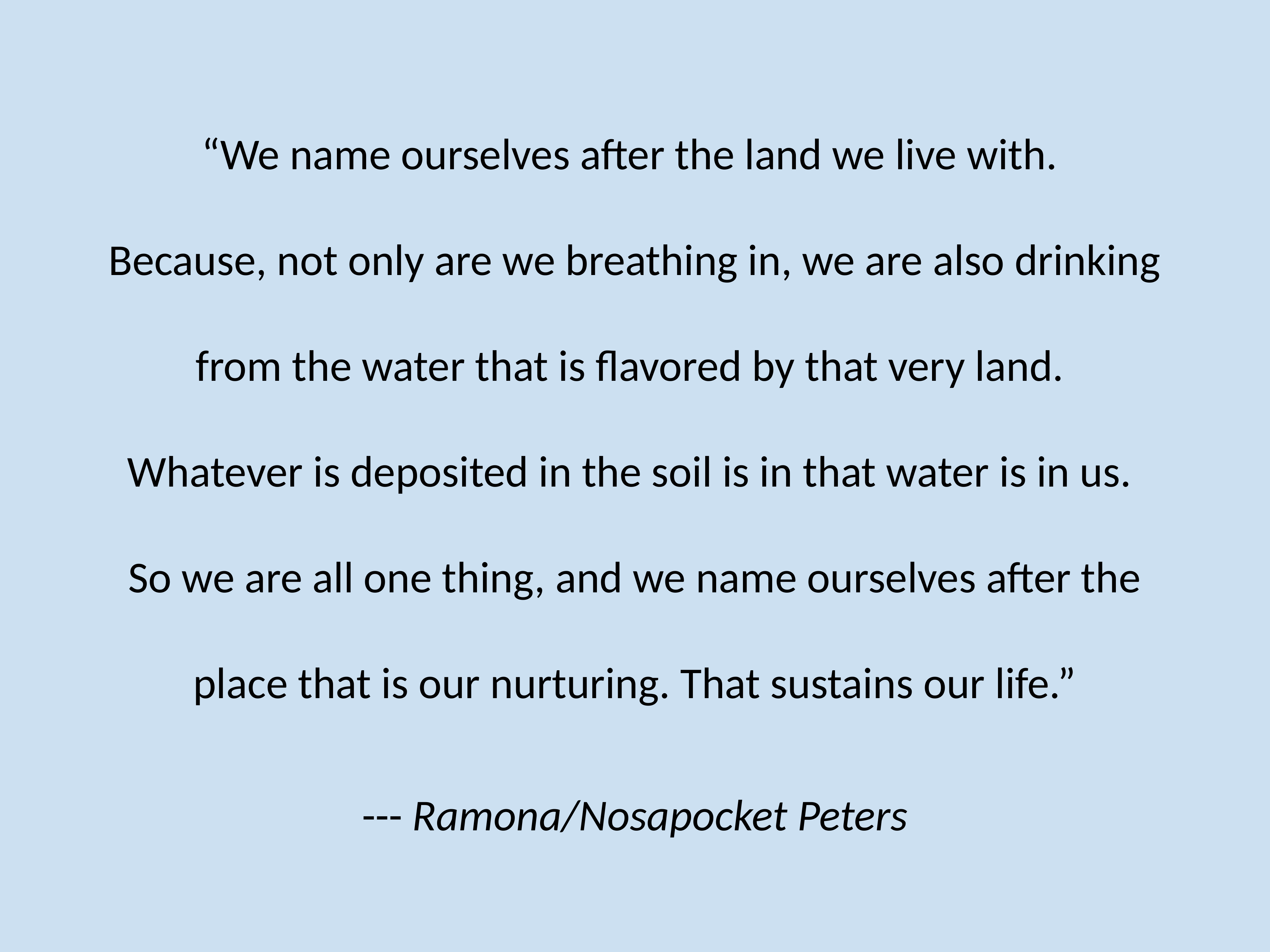

“We name ourselves after the land we live with.
Because, not only are we breathing in, we are also drinking from the water that is flavored by that very land.
Whatever is deposited in the soil is in that water is in us.
So we are all one thing, and we name ourselves after the place that is our nurturing. That sustains our life.”
--- Ramona/Nosapocket Peters